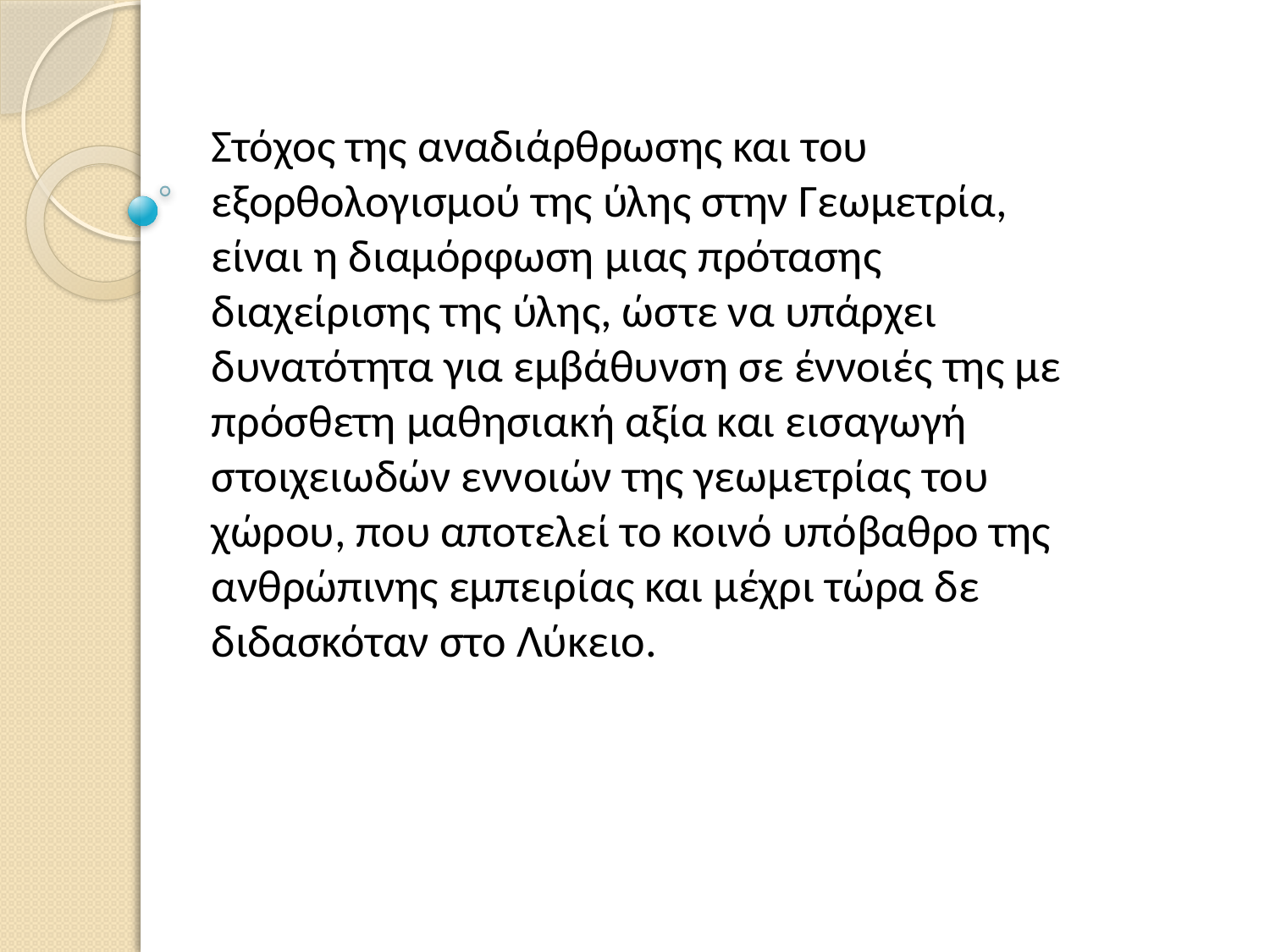

Στόχος της αναδιάρθρωσης και του εξορθολογισμού της ύλης στην Γεωμετρία, είναι η διαμόρφωση μιας πρότασης διαχείρισης της ύλης, ώστε να υπάρχει δυνατότητα για εμβάθυνση σε έννοιές της με πρόσθετη μαθησιακή αξία και εισαγωγή στοιχειωδών εννοιών της γεωμετρίας του χώρου, που αποτελεί το κοινό υπόβαθρο της ανθρώπινης εμπειρίας και μέχρι τώρα δε διδασκόταν στο Λύκειο.